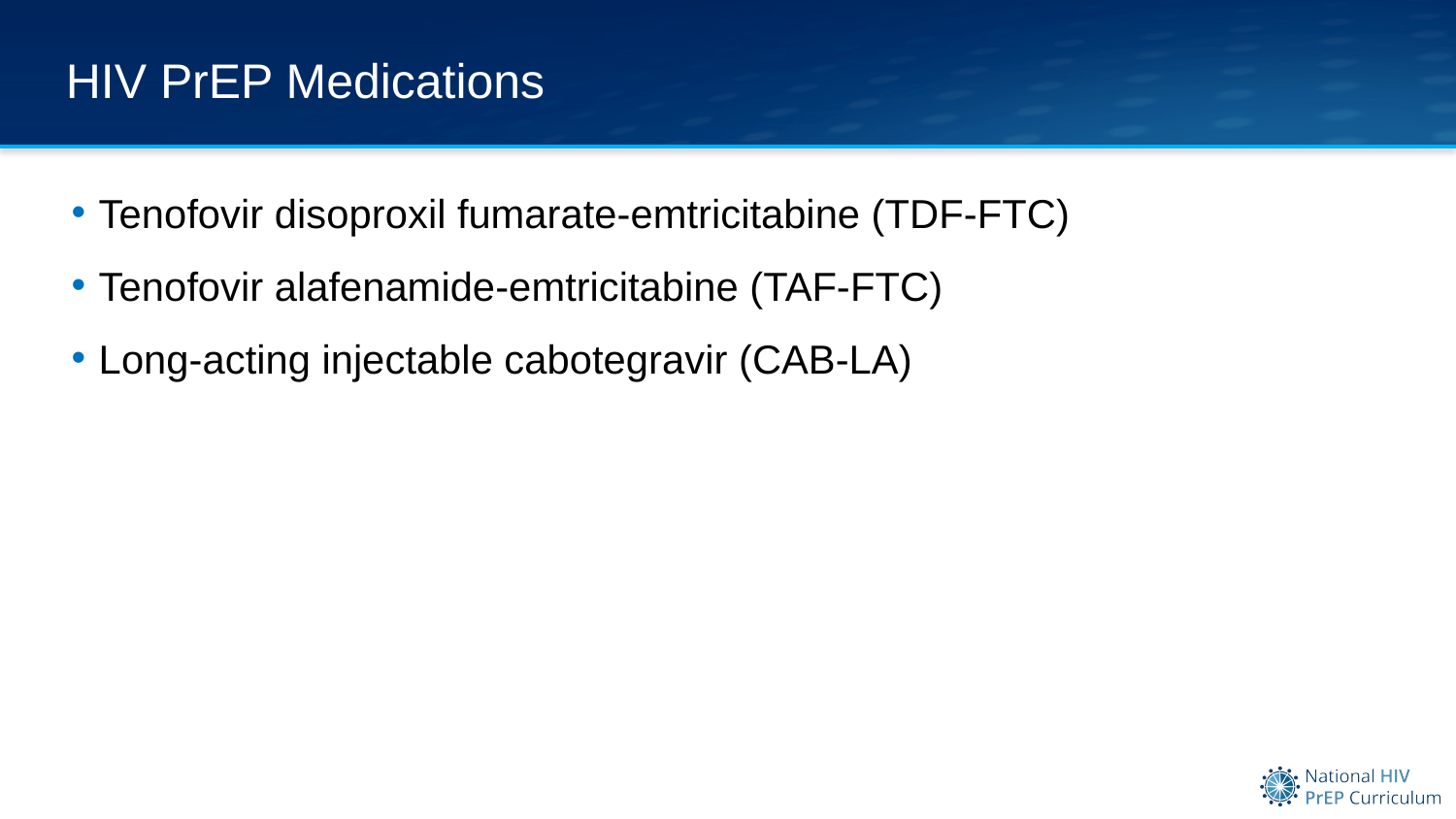

# HIV PrEP Medications
Tenofovir disoproxil fumarate-emtricitabine (TDF-FTC)
Tenofovir alafenamide-emtricitabine (TAF-FTC)
Long-acting injectable cabotegravir (CAB-LA)